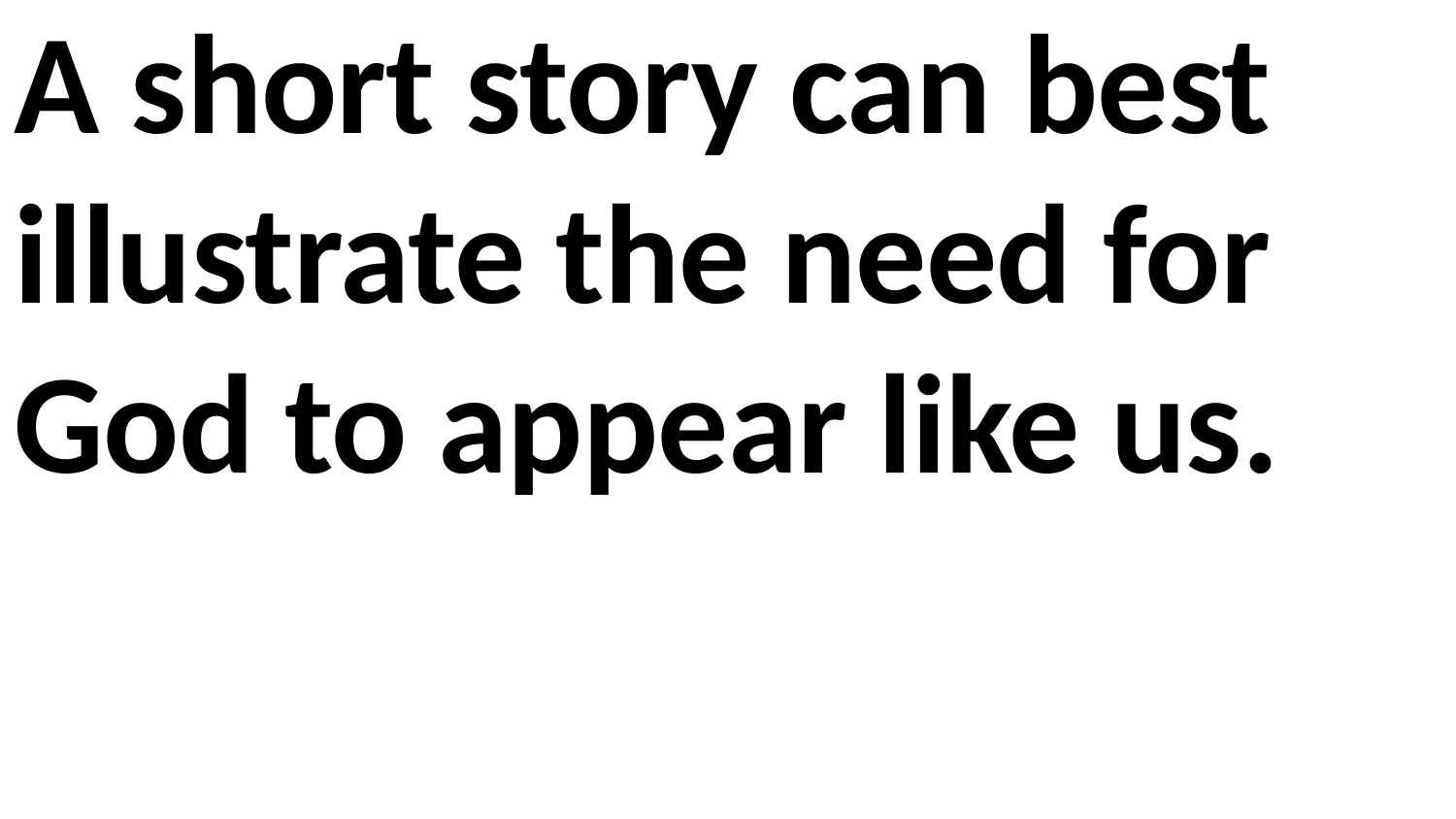

A short story can best illustrate the need for God to appear like us.